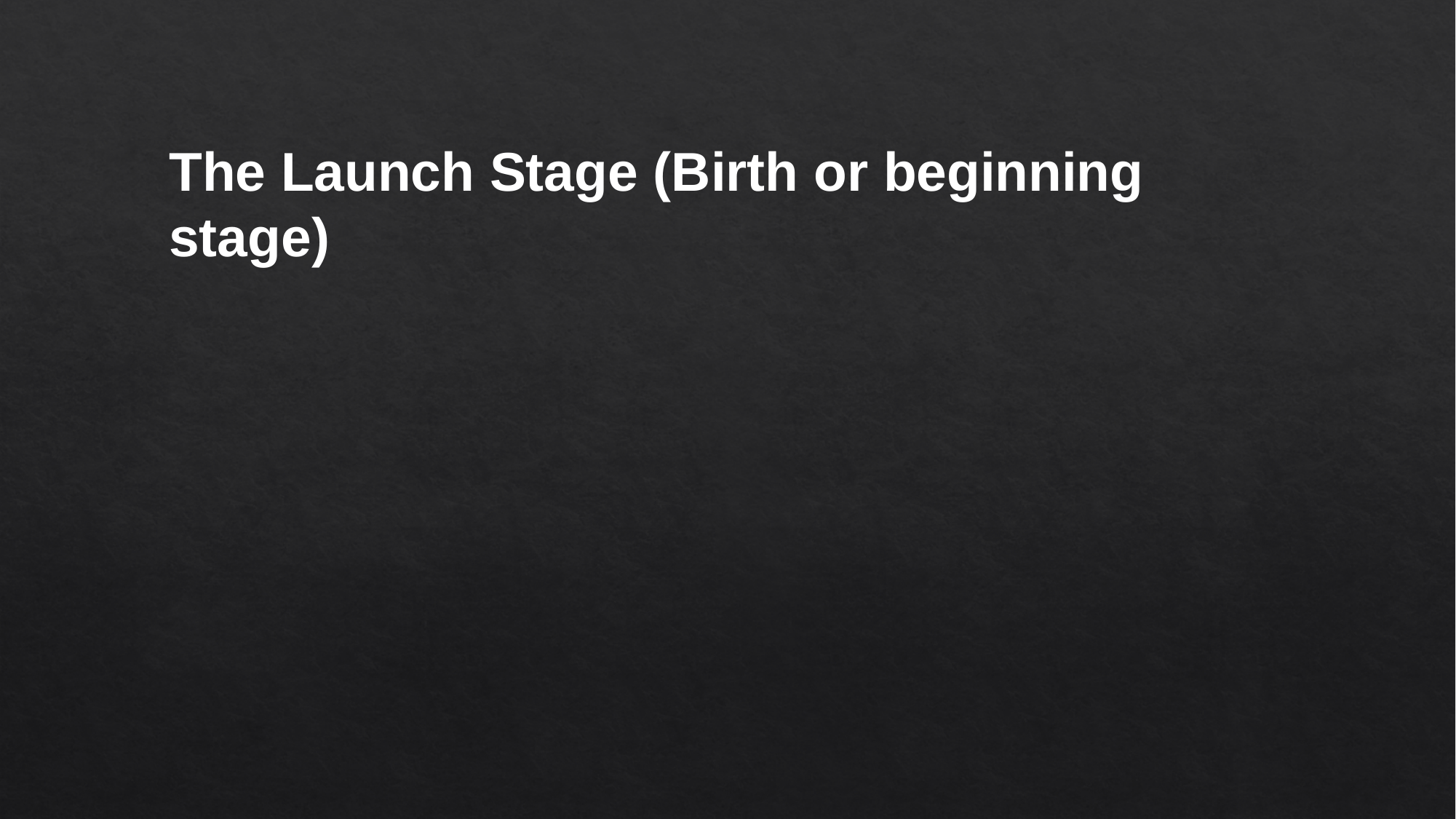

The Launch Stage (Birth or beginning stage)